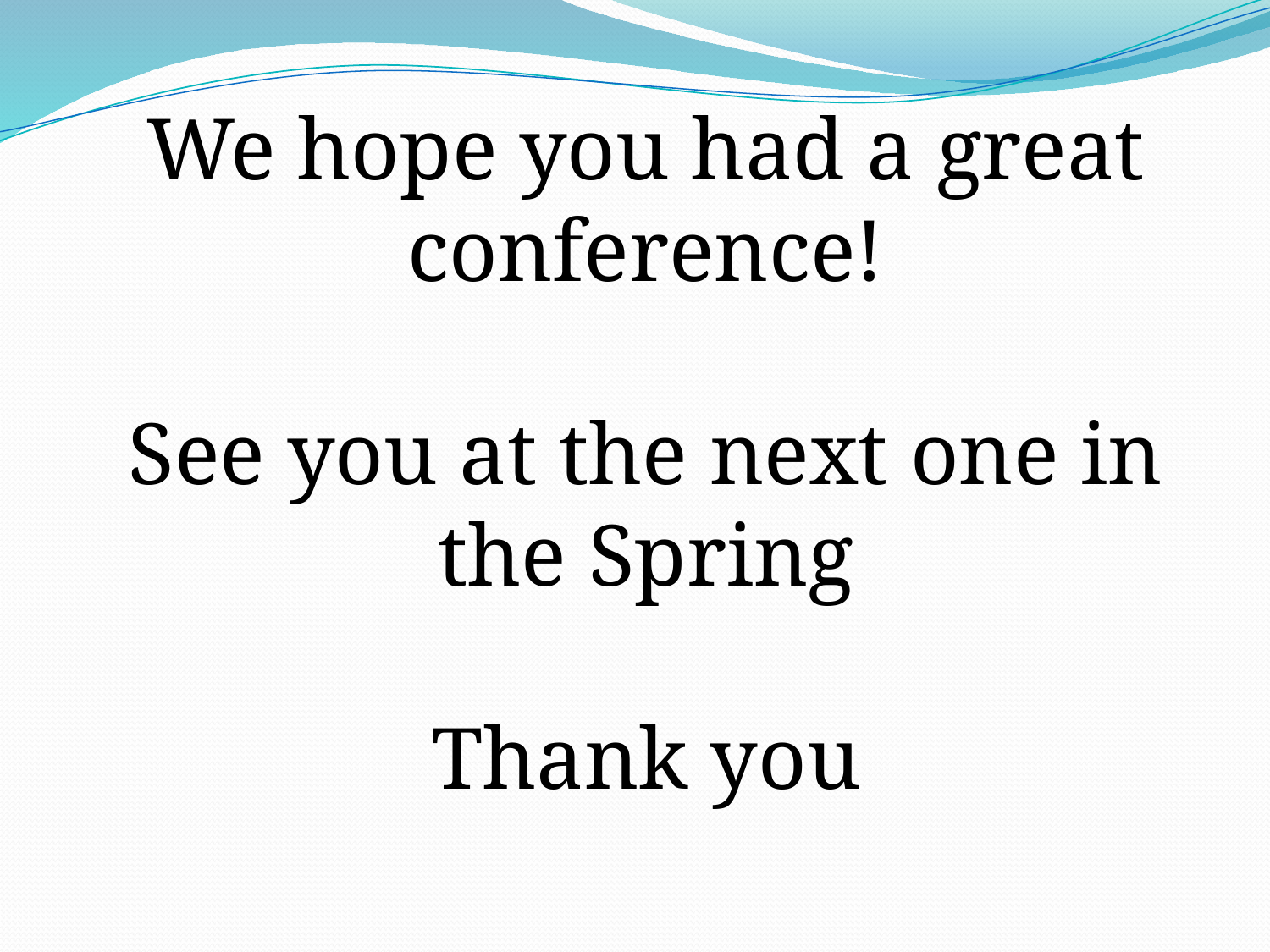

We hope you had a great conference!

See you at the next one in the Spring

Thank you